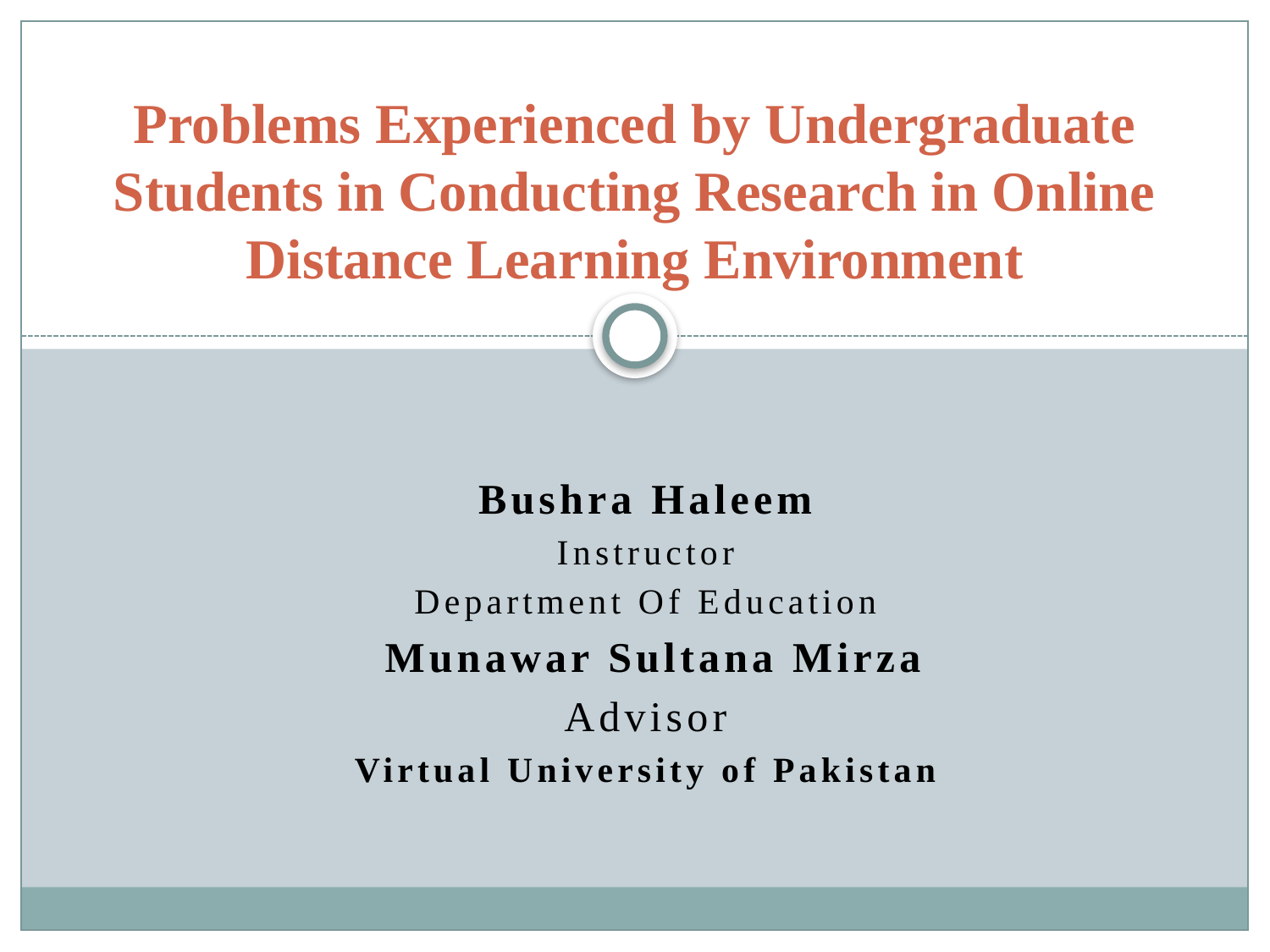

# Problems Experienced by Undergraduate Students in Conducting Research in Online Distance Learning Environment
Bushra Haleem
Instructor
 Department Of Education
 Munawar Sultana Mirza
Advisor
Virtual University of Pakistan